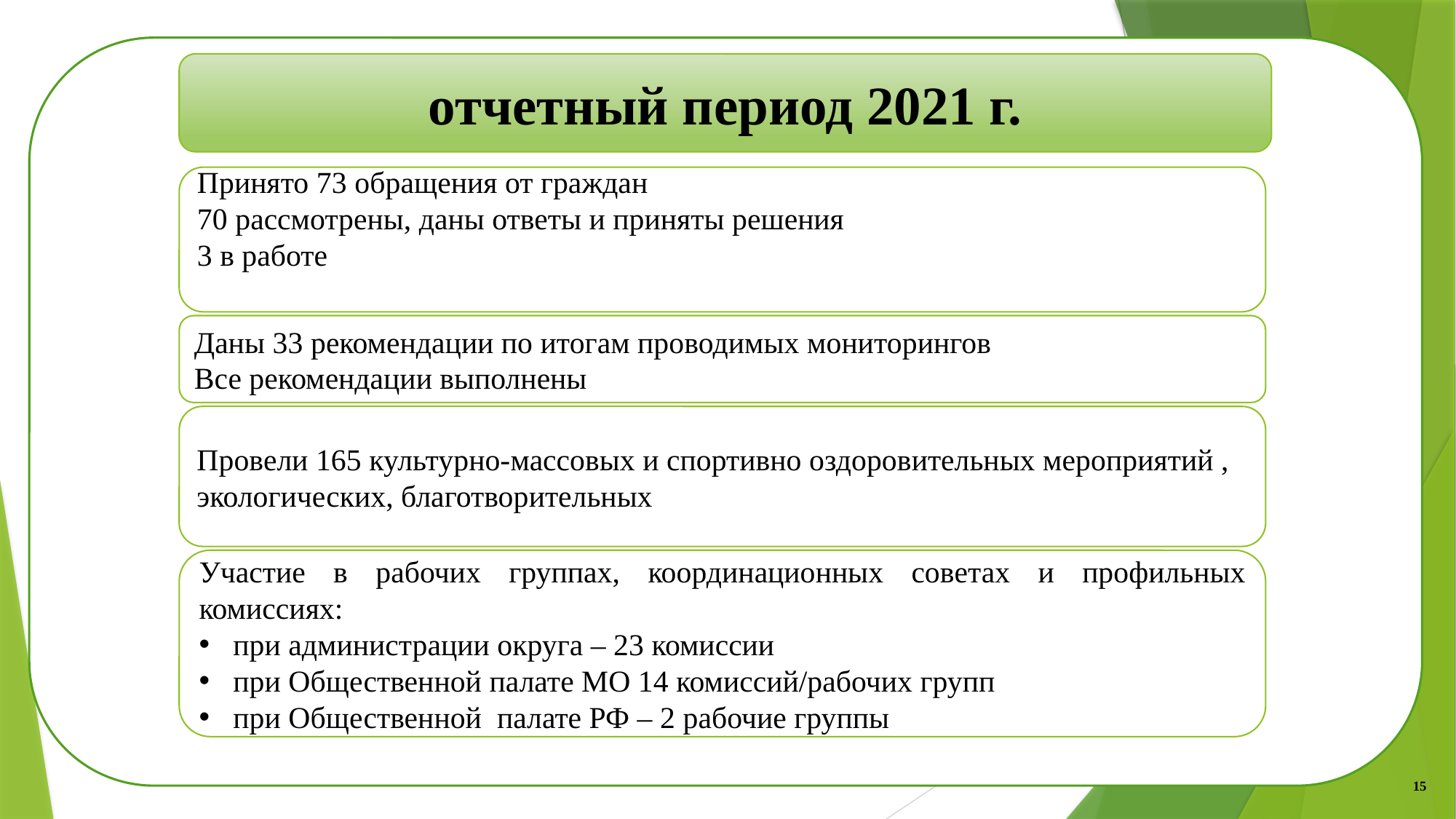

отчетный период 2021 г.
Принято 73 обращения от граждан
70 рассмотрены, даны ответы и приняты решения
3 в работе

Даны 33 рекомендации по итогам проводимых мониторингов
Все рекомендации выполнены
Провели 165 культурно-массовых и спортивно оздоровительных мероприятий , экологических, благотворительных
Участие в рабочих группах, координационных советах и профильных комиссиях:
при администрации округа – 23 комиссии
при Общественной палате МО 14 комиссий/рабочих групп
при Общественной  палате РФ – 2 рабочие группы
1
15